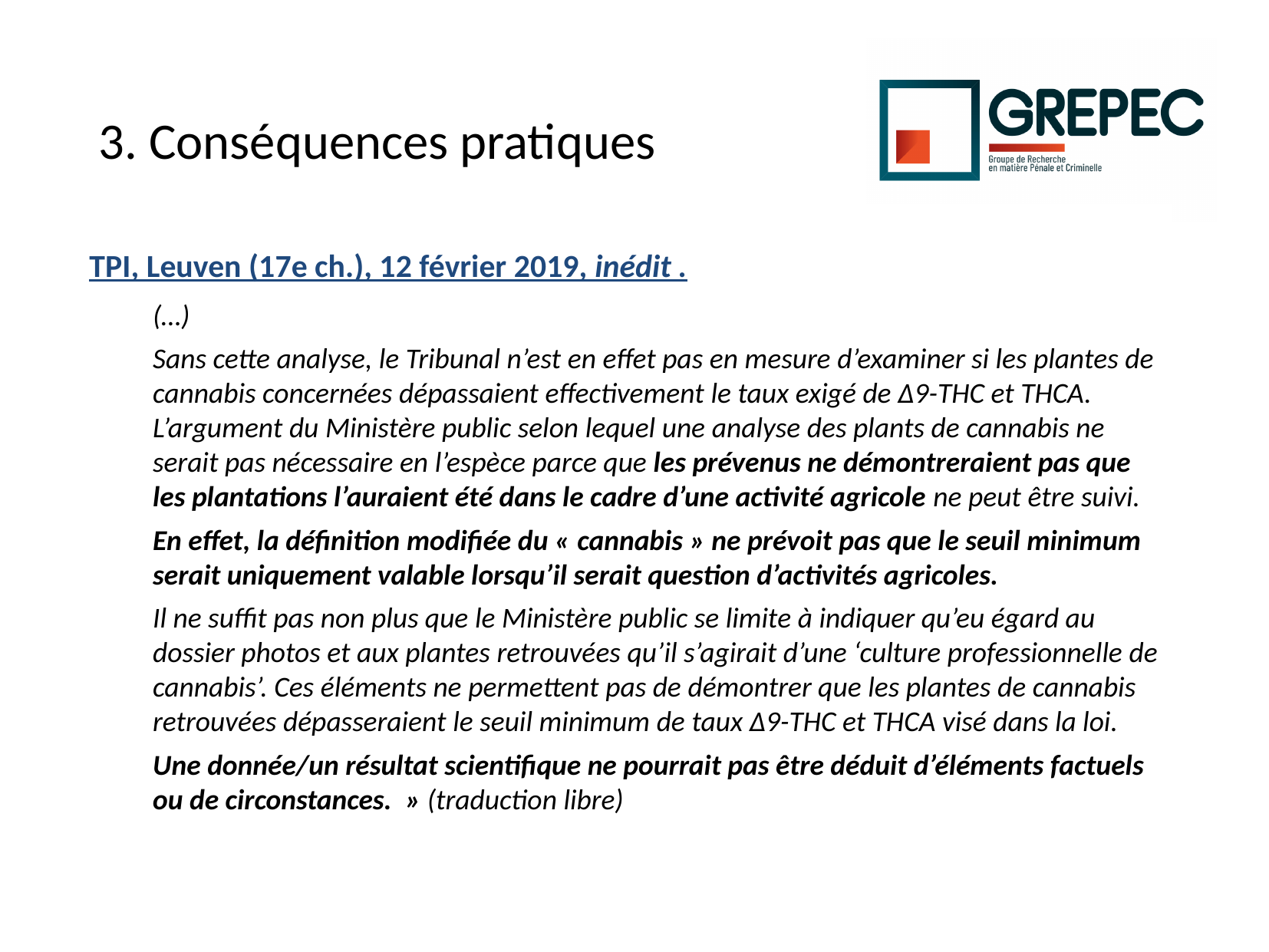

# 3. Conséquences pratiques

TPI, Leuven (17e ch.), 12 février 2019, inédit .
(…)
Sans cette analyse, le Tribunal n’est en effet pas en mesure d’examiner si les plantes de cannabis concernées dépassaient effectivement le taux exigé de Δ9-THC et THCA. L’argument du Ministère public selon lequel une analyse des plants de cannabis ne serait pas nécessaire en l’espèce parce que les prévenus ne démontreraient pas que les plantations l’auraient été dans le cadre d’une activité agricole ne peut être suivi.
En effet, la définition modifiée du « cannabis » ne prévoit pas que le seuil minimum serait uniquement valable lorsqu’il serait question d’activités agricoles.
Il ne suffit pas non plus que le Ministère public se limite à indiquer qu’eu égard au dossier photos et aux plantes retrouvées qu’il s’agirait d’une ‘culture professionnelle de cannabis’. Ces éléments ne permettent pas de démontrer que les plantes de cannabis retrouvées dépasseraient le seuil minimum de taux Δ9-THC et THCA visé dans la loi.
Une donnée/un résultat scientifique ne pourrait pas être déduit d’éléments factuels ou de circonstances.  » (traduction libre)